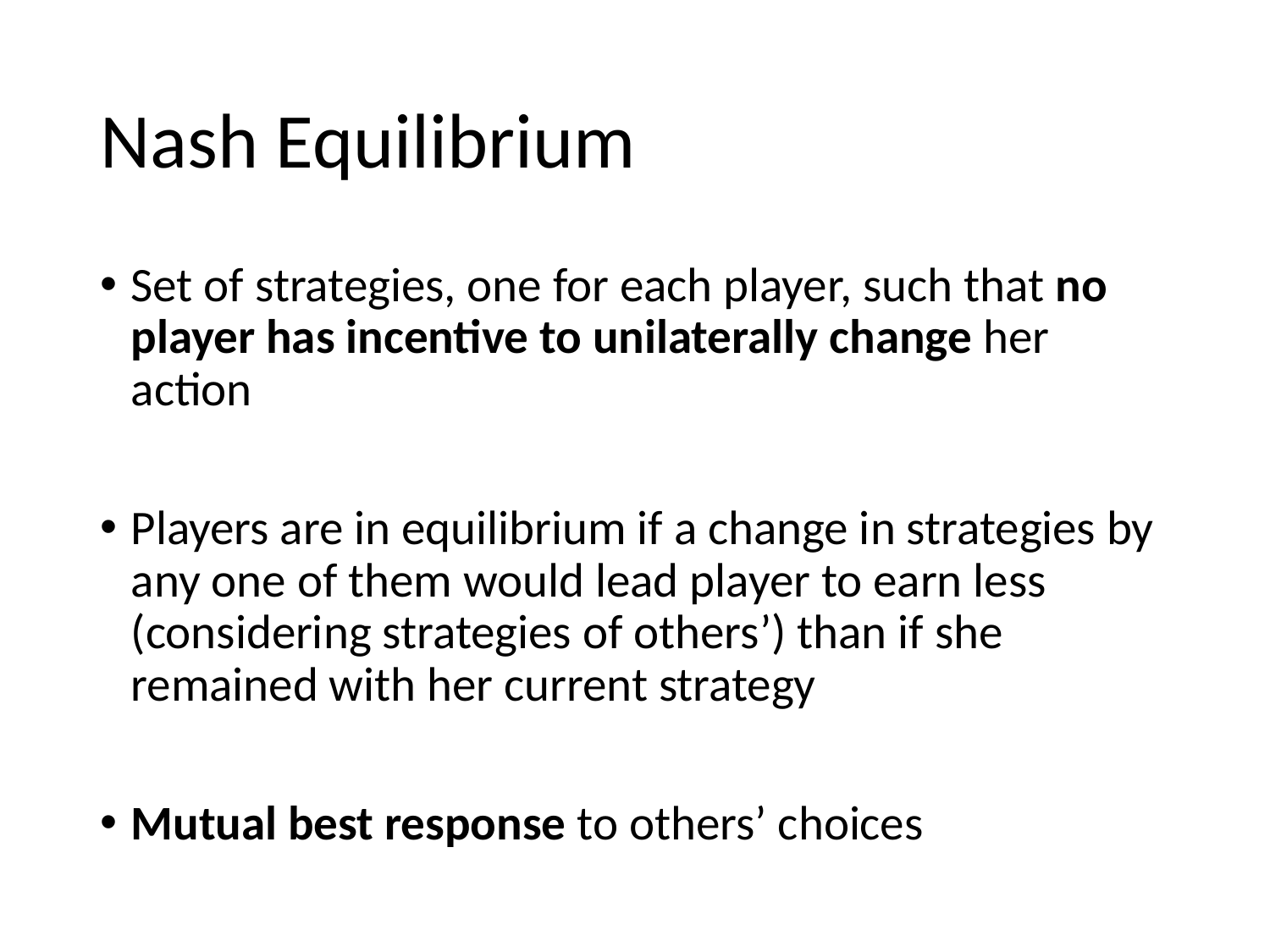

# Nash Equilibrium
Set of strategies, one for each player, such that no player has incentive to unilaterally change her action

Players are in equilibrium if a change in strategies by any one of them would lead player to earn less (considering strategies of others’) than if she remained with her current strategy

Mutual best response to others’ choices